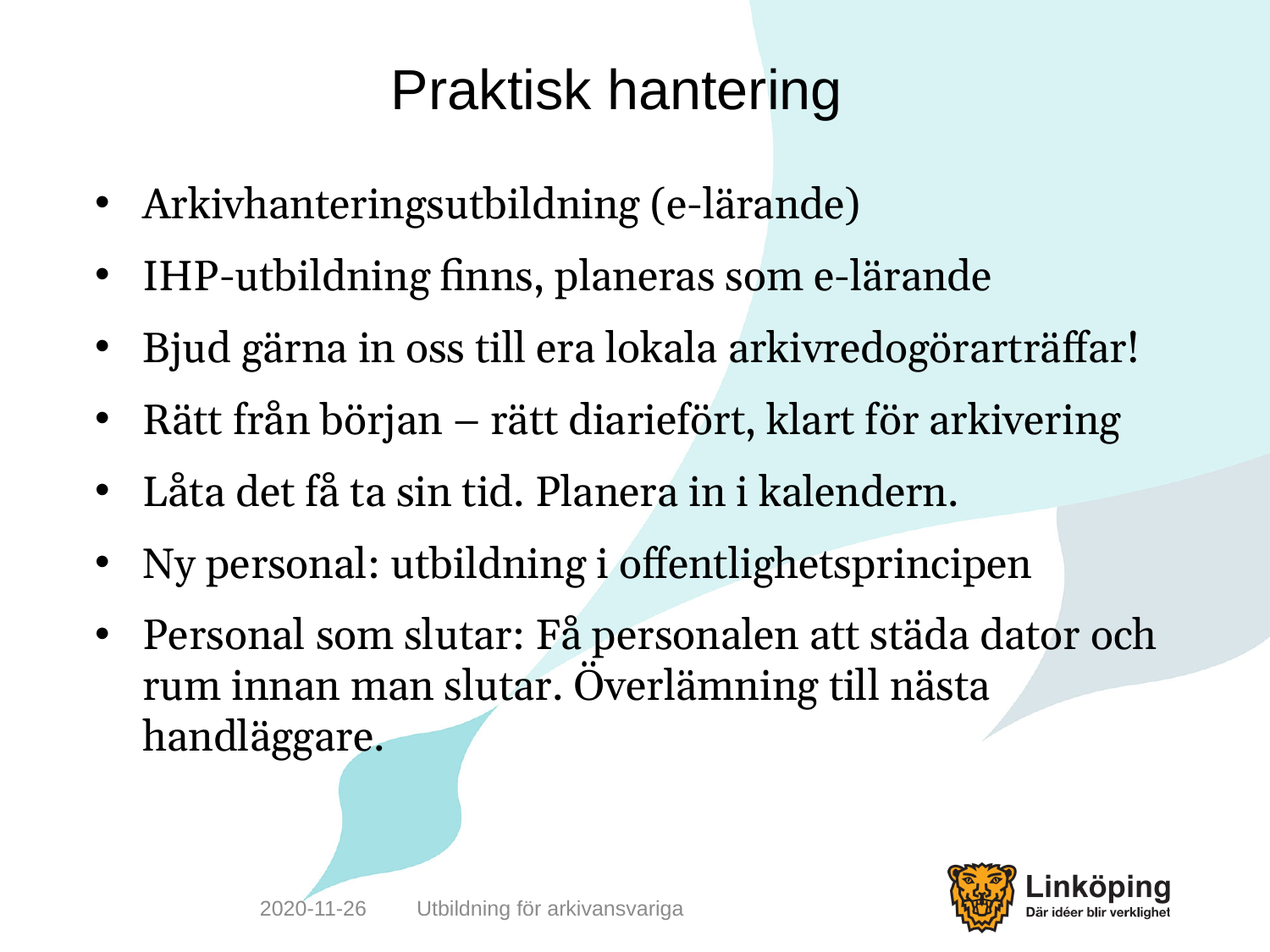

# Praktisk hantering
Arkivhanteringsutbildning (e-lärande)
IHP-utbildning finns, planeras som e-lärande
Bjud gärna in oss till era lokala arkivredogörarträffar!
Rätt från början – rätt diariefört, klart för arkivering
Låta det få ta sin tid. Planera in i kalendern.
Ny personal: utbildning i offentlighetsprincipen
Personal som slutar: Få personalen att städa dator och rum innan man slutar. Överlämning till nästa handläggare.

2020-11-26
Utbildning för arkivansvariga